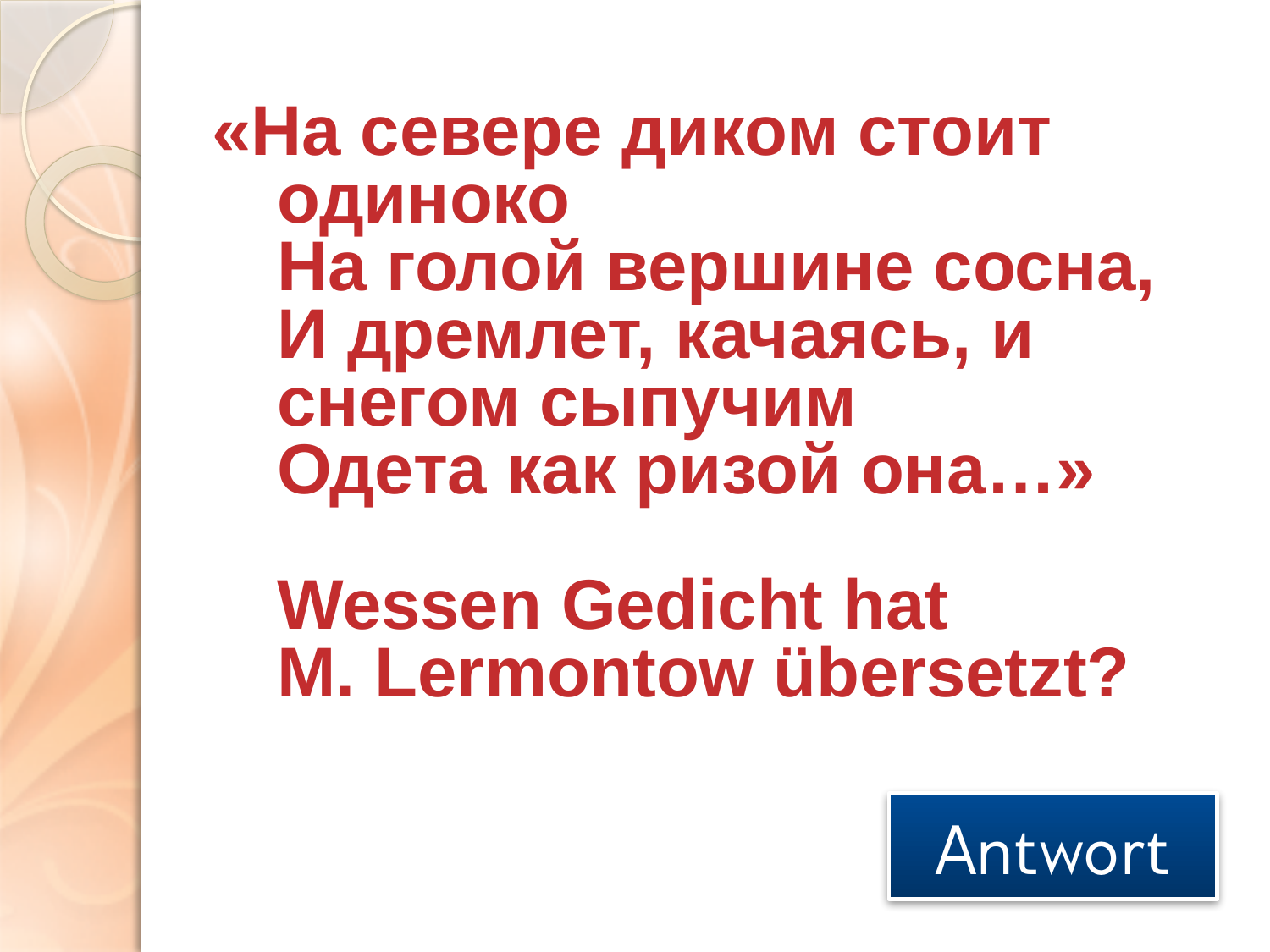

«На севере диком стоит одиноко
	На голой вершине сосна,
	И дремлет, качаясь, и снегом сыпучим
	Одета как ризой она…»

	Wessen Gedicht hat
M. Lermontow übersetzt?
Antwort